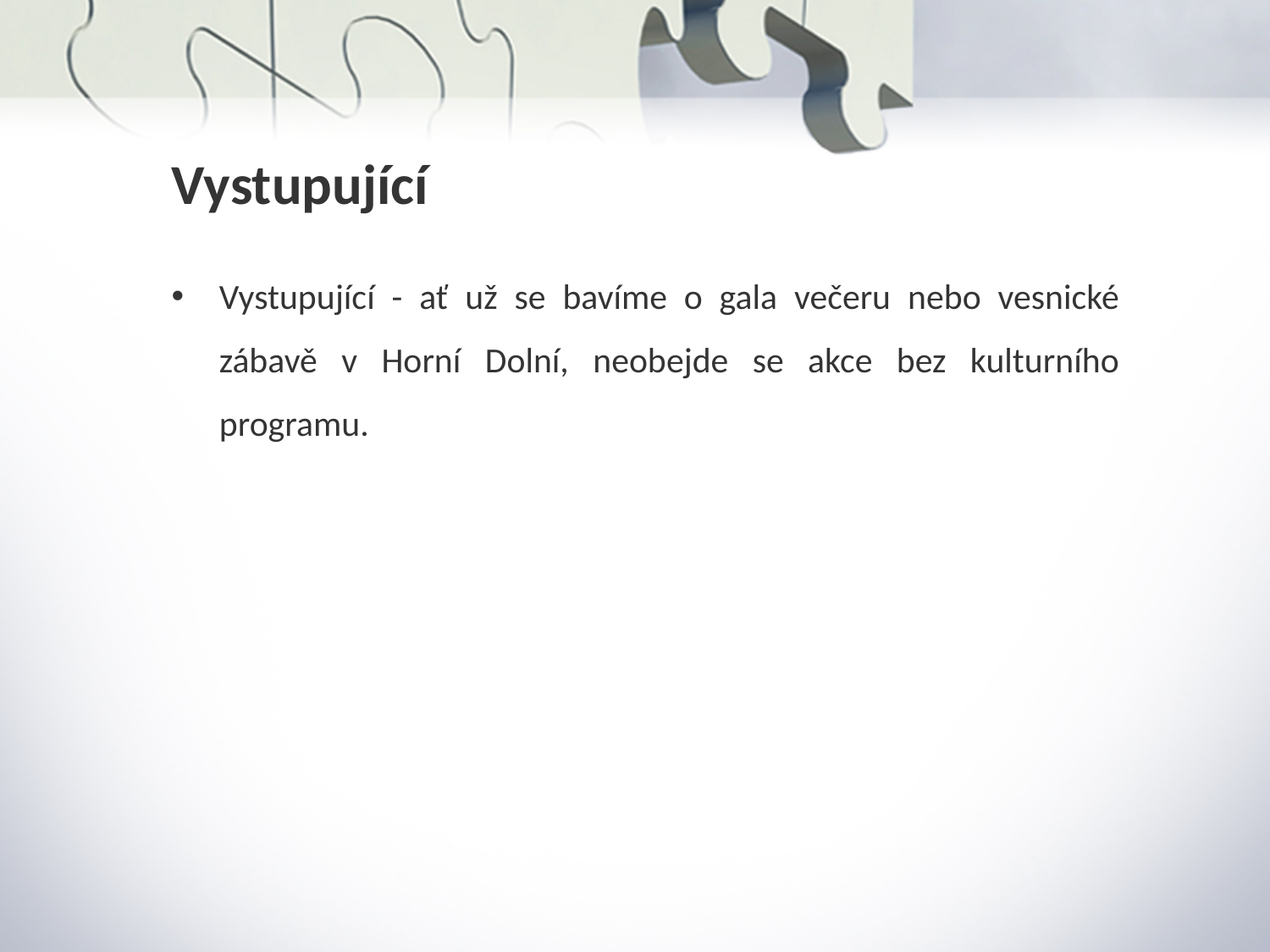

Vystupující
Vystupující - ať už se bavíme o gala večeru nebo vesnické zábavě v Horní Dolní, neobejde se akce bez kulturního programu.